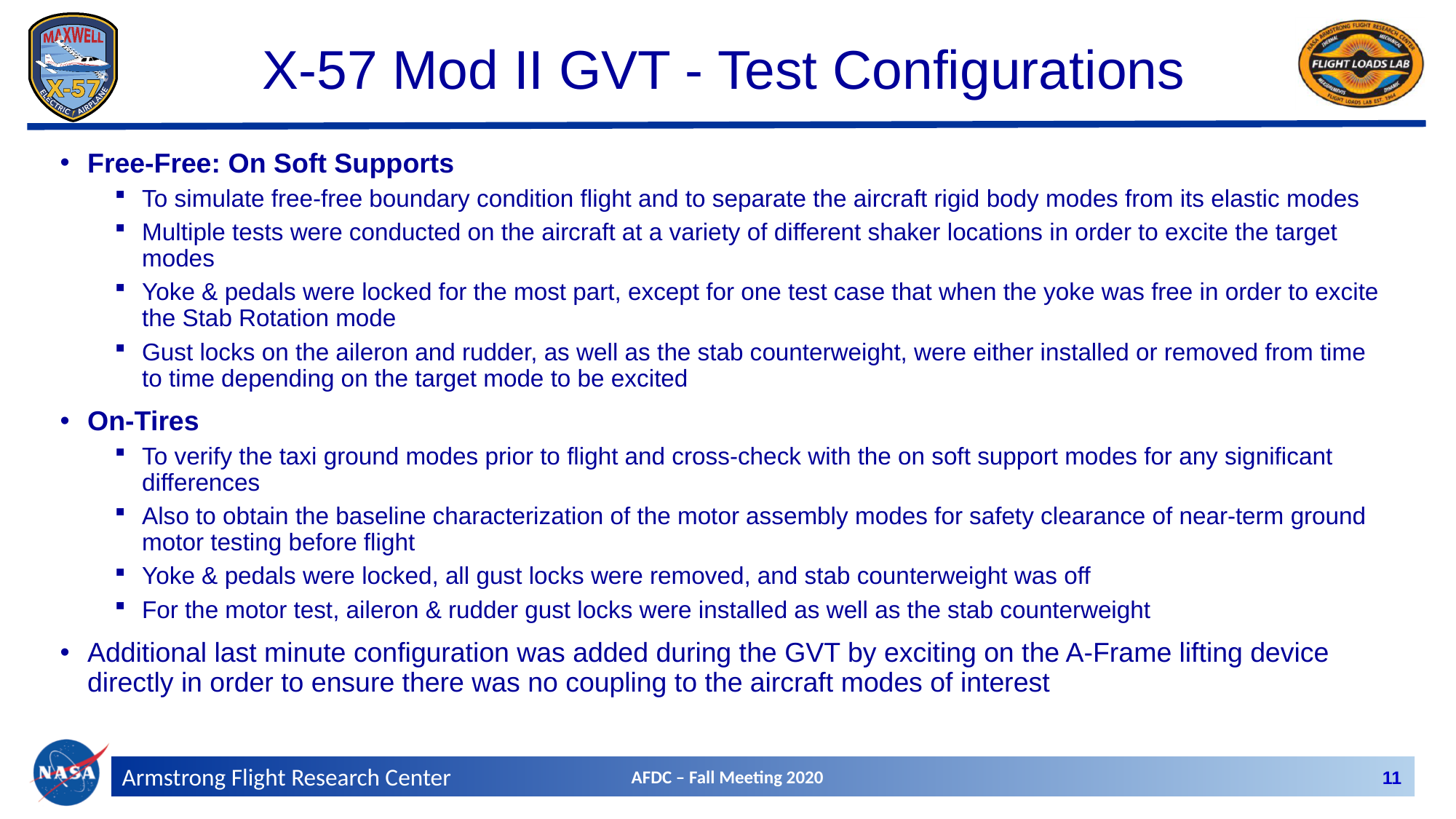

# X-57 Mod II GVT - Test Configurations
Free-Free: On Soft Supports
To simulate free-free boundary condition flight and to separate the aircraft rigid body modes from its elastic modes
Multiple tests were conducted on the aircraft at a variety of different shaker locations in order to excite the target modes
Yoke & pedals were locked for the most part, except for one test case that when the yoke was free in order to excite the Stab Rotation mode
Gust locks on the aileron and rudder, as well as the stab counterweight, were either installed or removed from time to time depending on the target mode to be excited
On-Tires
To verify the taxi ground modes prior to flight and cross-check with the on soft support modes for any significant differences
Also to obtain the baseline characterization of the motor assembly modes for safety clearance of near-term ground motor testing before flight
Yoke & pedals were locked, all gust locks were removed, and stab counterweight was off
For the motor test, aileron & rudder gust locks were installed as well as the stab counterweight
Additional last minute configuration was added during the GVT by exciting on the A-Frame lifting device directly in order to ensure there was no coupling to the aircraft modes of interest
AFDC – Fall Meeting 2020
11